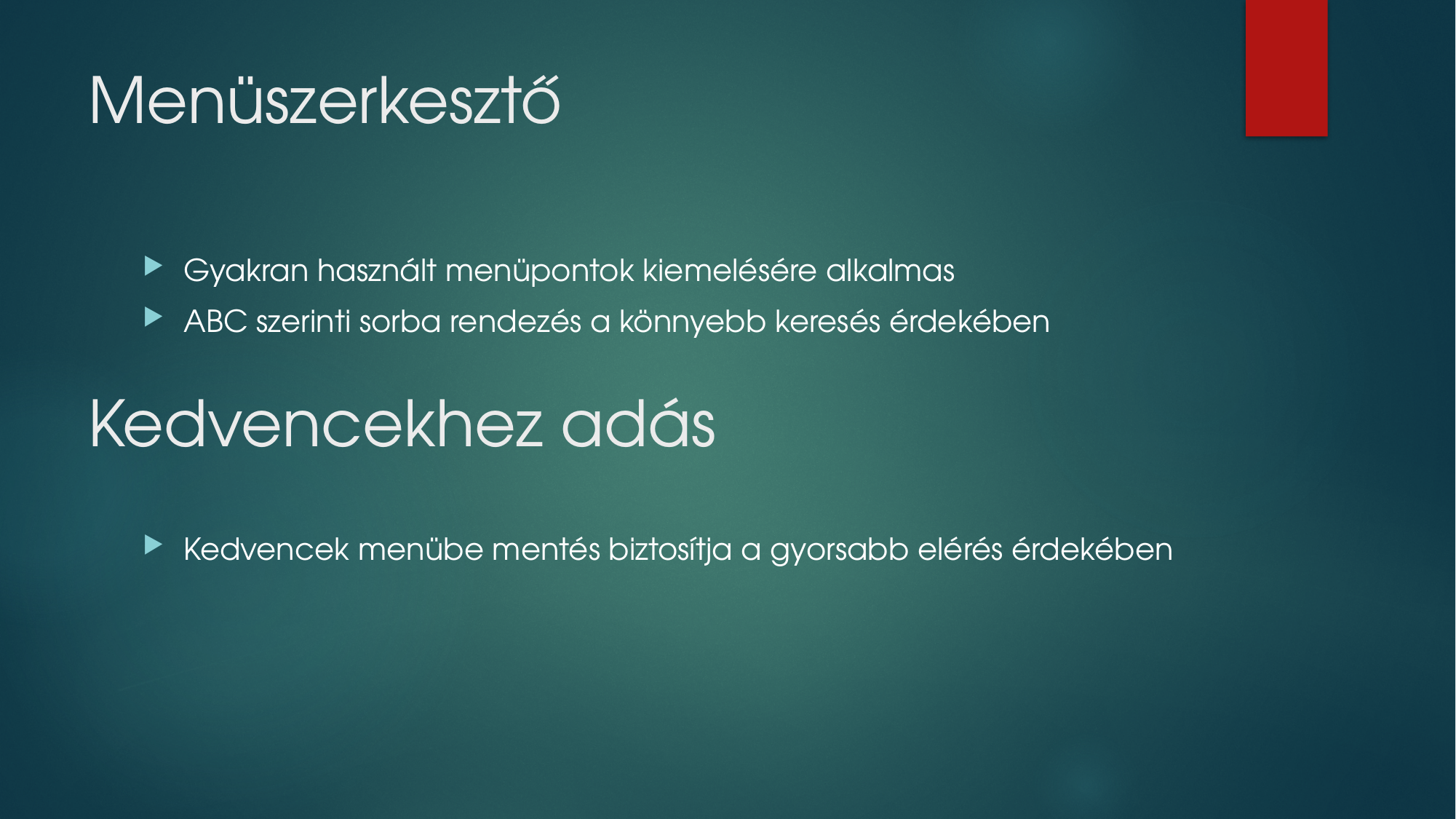

# Menüszerkesztő
Gyakran használt menüpontok kiemelésére alkalmas
ABC szerinti sorba rendezés a könnyebb keresés érdekében
Kedvencekhez adás

Kedvencek menübe mentés biztosítja a gyorsabb elérés érdekében